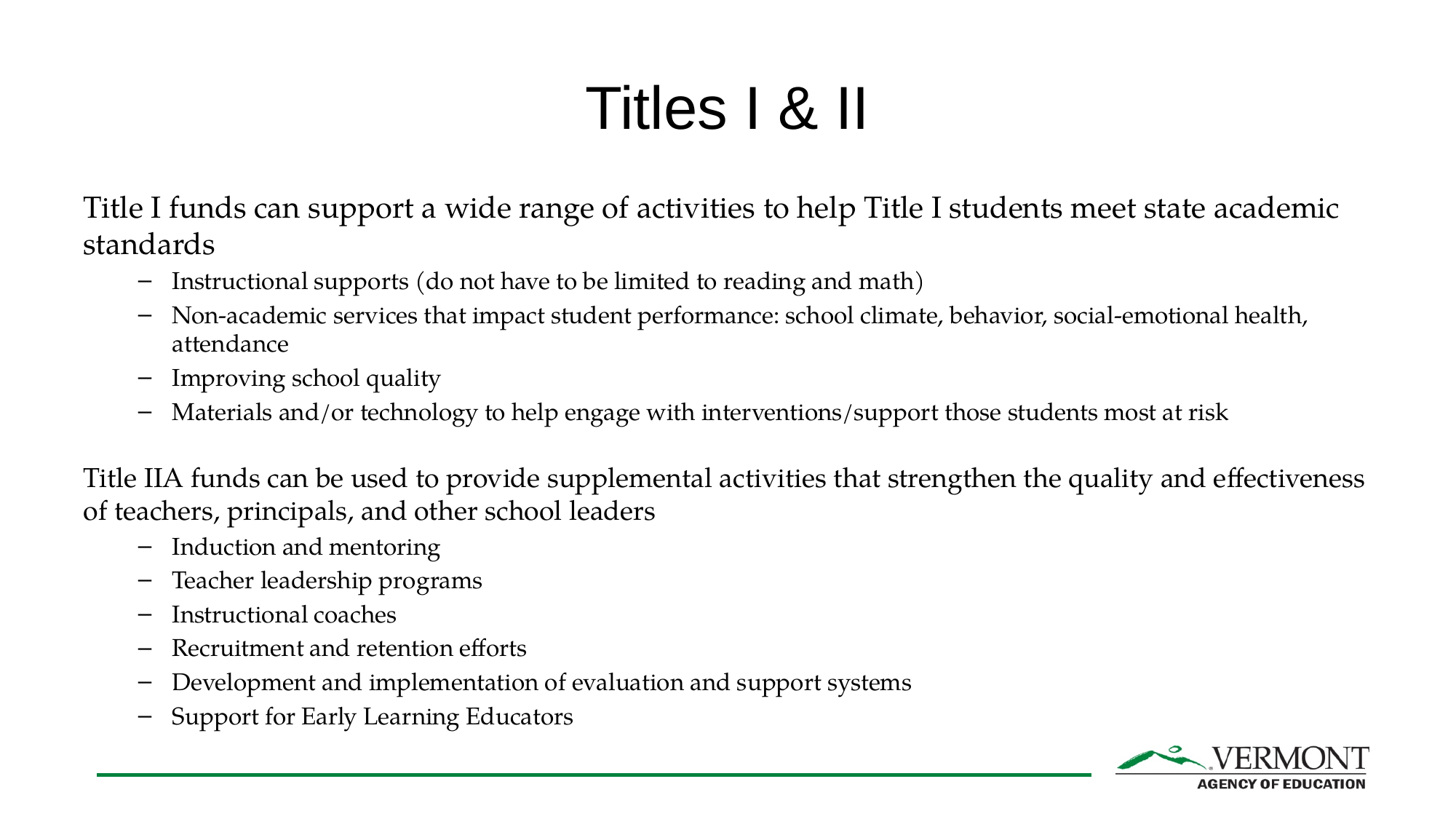

# Titles I & II
Title I funds can support a wide range of activities to help Title I students meet state academic standards
Instructional supports (do not have to be limited to reading and math)
Non-academic services that impact student performance: school climate, behavior, social-emotional health, attendance
Improving school quality
Materials and/or technology to help engage with interventions/support those students most at risk

Title IIA funds can be used to provide supplemental activities that strengthen the quality and effectiveness of teachers, principals, and other school leaders
Induction and mentoring
Teacher leadership programs
Instructional coaches
Recruitment and retention efforts
Development and implementation of evaluation and support systems
Support for Early Learning Educators